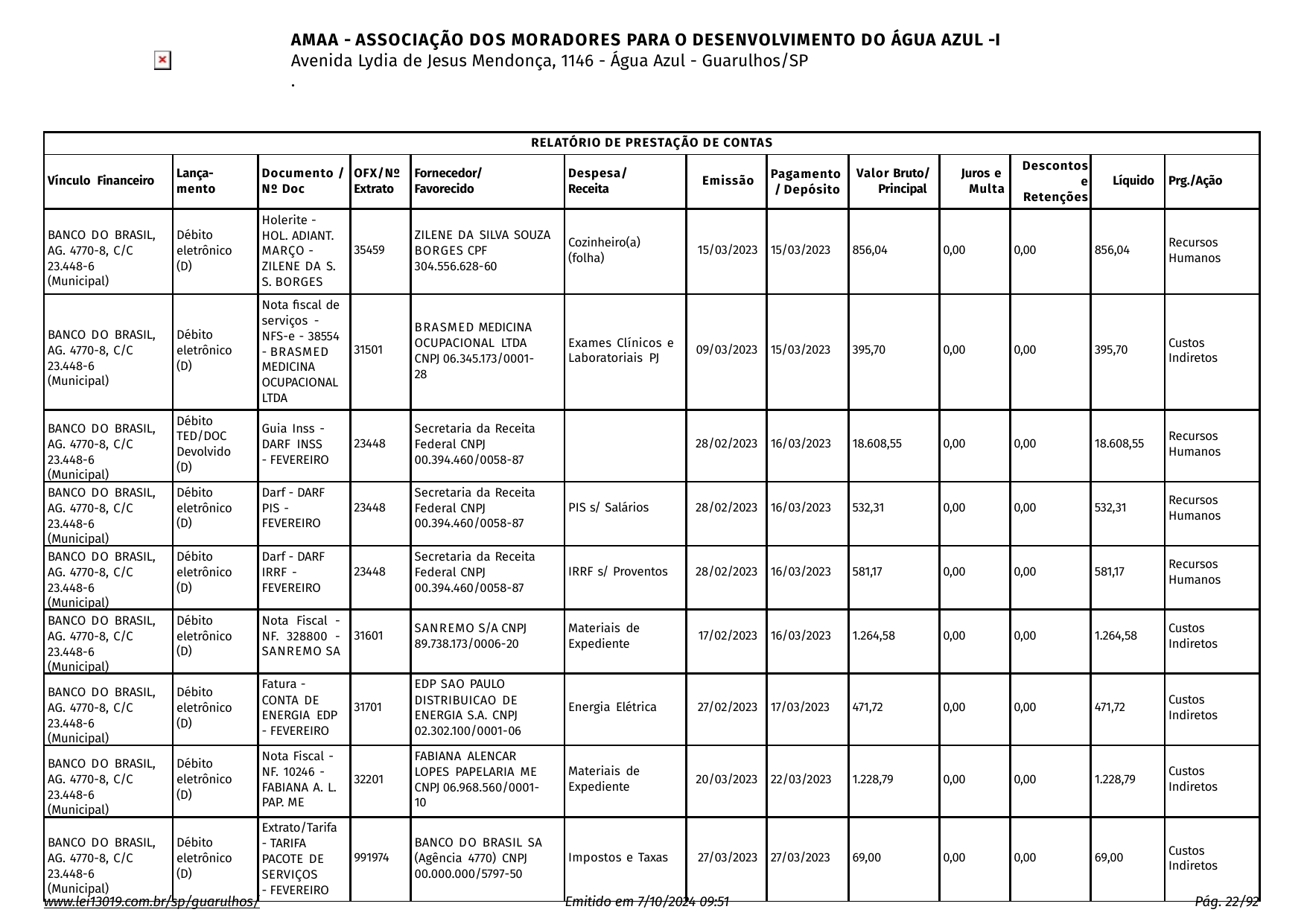

AMAA - ASSOCIAÇÃO DOS MORADORES PARA O DESENVOLVIMENTO DO ÁGUA AZUL -I
Avenida Lydia de Jesus Mendonça, 1146 - Água Azul - Guarulhos/SP
.
| RELATÓRIO DE PRESTAÇÃO DE CONTAS |  |  |  |  |  |  |  |  |  |  |  |  |
| --- | --- | --- | --- | --- | --- | --- | --- | --- | --- | --- | --- | --- |
| Vínculo Financeiro | Lança- mento | Documento / Nº Doc | OFX/Nº Extrato | Fornecedor/ Favorecido | Despesa/ Receita | Emissão | Pagamento / Depósito | Valor Bruto/ Principal | Juros e Multa | Descontos e Retenções | Líquido | Prg./Ação |
| BANCO DO BRASIL, AG. 4770-8, C/C 23.448-6 (Municipal) | Débito eletrônico (D) | Holerite - HOL. ADIANT. MARÇO - ZILENE DA S. S. BORGES | 35459 | ZILENE DA SILVA SOUZA BORGES CPF 304.556.628-60 | Cozinheiro(a) (folha) | 15/03/2023 | 15/03/2023 | 856,04 | 0,00 | 0,00 | 856,04 | Recursos Humanos |
| BANCO DO BRASIL, AG. 4770-8, C/C 23.448-6 (Municipal) | Débito eletrônico (D) | Nota fiscal de serviços - NFS-e - 38554 - BRASMED MEDICINA OCUPACIONAL LTDA | 31501 | BRASMED MEDICINA OCUPACIONAL LTDA CNPJ 06.345.173/0001-28 | Exames Clínicos e Laboratoriais PJ | 09/03/2023 | 15/03/2023 | 395,70 | 0,00 | 0,00 | 395,70 | Custos Indiretos |
| BANCO DO BRASIL, AG. 4770-8, C/C 23.448-6 (Municipal) | Débito TED/DOC Devolvido (D) | Guia Inss - DARF INSS - FEVEREIRO | 23448 | Secretaria da Receita Federal CNPJ 00.394.460/0058-87 |  | 28/02/2023 | 16/03/2023 | 18.608,55 | 0,00 | 0,00 | 18.608,55 | Recursos Humanos |
| BANCO DO BRASIL, AG. 4770-8, C/C 23.448-6 (Municipal) | Débito eletrônico (D) | Darf - DARF PIS - FEVEREIRO | 23448 | Secretaria da Receita Federal CNPJ 00.394.460/0058-87 | PIS s/ Salários | 28/02/2023 | 16/03/2023 | 532,31 | 0,00 | 0,00 | 532,31 | Recursos Humanos |
| BANCO DO BRASIL, AG. 4770-8, C/C 23.448-6 (Municipal) | Débito eletrônico (D) | Darf - DARF IRRF - FEVEREIRO | 23448 | Secretaria da Receita Federal CNPJ 00.394.460/0058-87 | IRRF s/ Proventos | 28/02/2023 | 16/03/2023 | 581,17 | 0,00 | 0,00 | 581,17 | Recursos Humanos |
| BANCO DO BRASIL, AG. 4770-8, C/C 23.448-6 (Municipal) | Débito eletrônico (D) | Nota Fiscal - NF. 328800 - SANREMO SA | 31601 | SANREMO S/A CNPJ 89.738.173/0006-20 | Materiais de Expediente | 17/02/2023 | 16/03/2023 | 1.264,58 | 0,00 | 0,00 | 1.264,58 | Custos Indiretos |
| BANCO DO BRASIL, AG. 4770-8, C/C 23.448-6 (Municipal) | Débito eletrônico (D) | Fatura - CONTA DE ENERGIA EDP - FEVEREIRO | 31701 | EDP SAO PAULO DISTRIBUICAO DE ENERGIA S.A. CNPJ 02.302.100/0001-06 | Energia Elétrica | 27/02/2023 | 17/03/2023 | 471,72 | 0,00 | 0,00 | 471,72 | Custos Indiretos |
| BANCO DO BRASIL, AG. 4770-8, C/C 23.448-6 (Municipal) | Débito eletrônico (D) | Nota Fiscal - NF. 10246 - FABIANA A. L. PAP. ME | 32201 | FABIANA ALENCAR LOPES PAPELARIA ME CNPJ 06.968.560/0001-10 | Materiais de Expediente | 20/03/2023 | 22/03/2023 | 1.228,79 | 0,00 | 0,00 | 1.228,79 | Custos Indiretos |
| BANCO DO BRASIL, AG. 4770-8, C/C 23.448-6 (Municipal) | Débito eletrônico (D) | Extrato/Tarifa - TARIFA PACOTE DE SERVIÇOS - FEVEREIRO | 991974 | BANCO DO BRASIL SA (Agência 4770) CNPJ 00.000.000/5797-50 | Impostos e Taxas | 27/03/2023 | 27/03/2023 | 69,00 | 0,00 | 0,00 | 69,00 | Custos Indiretos |
www.lei13019.com.br/sp/guarulhos/
Emitido em 7/10/2024 09:51
Pág. 22/92